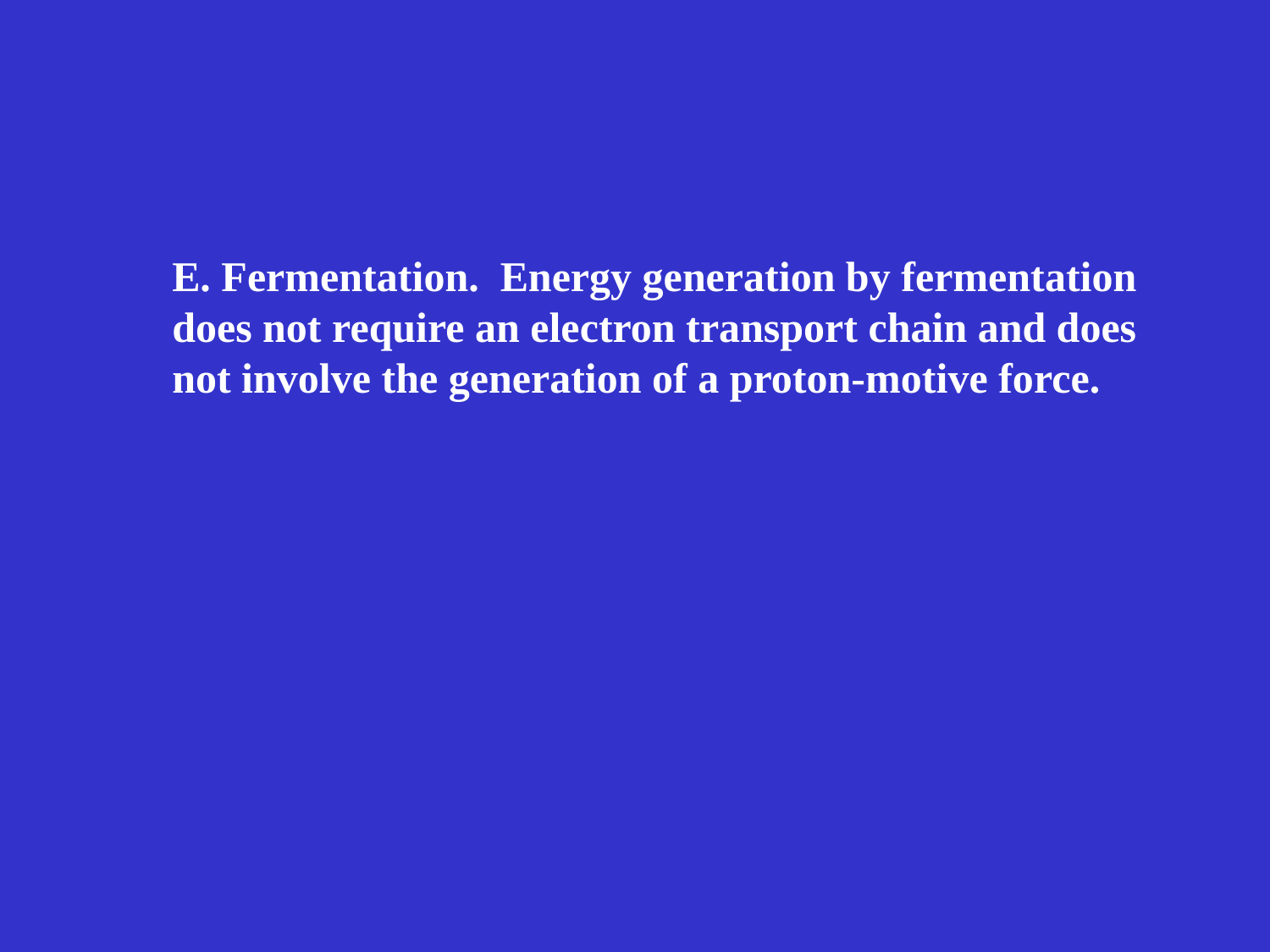

E. Fermentation.  Energy generation by fermentation
does not require an electron transport chain and does
not involve the generation of a proton-motive force.